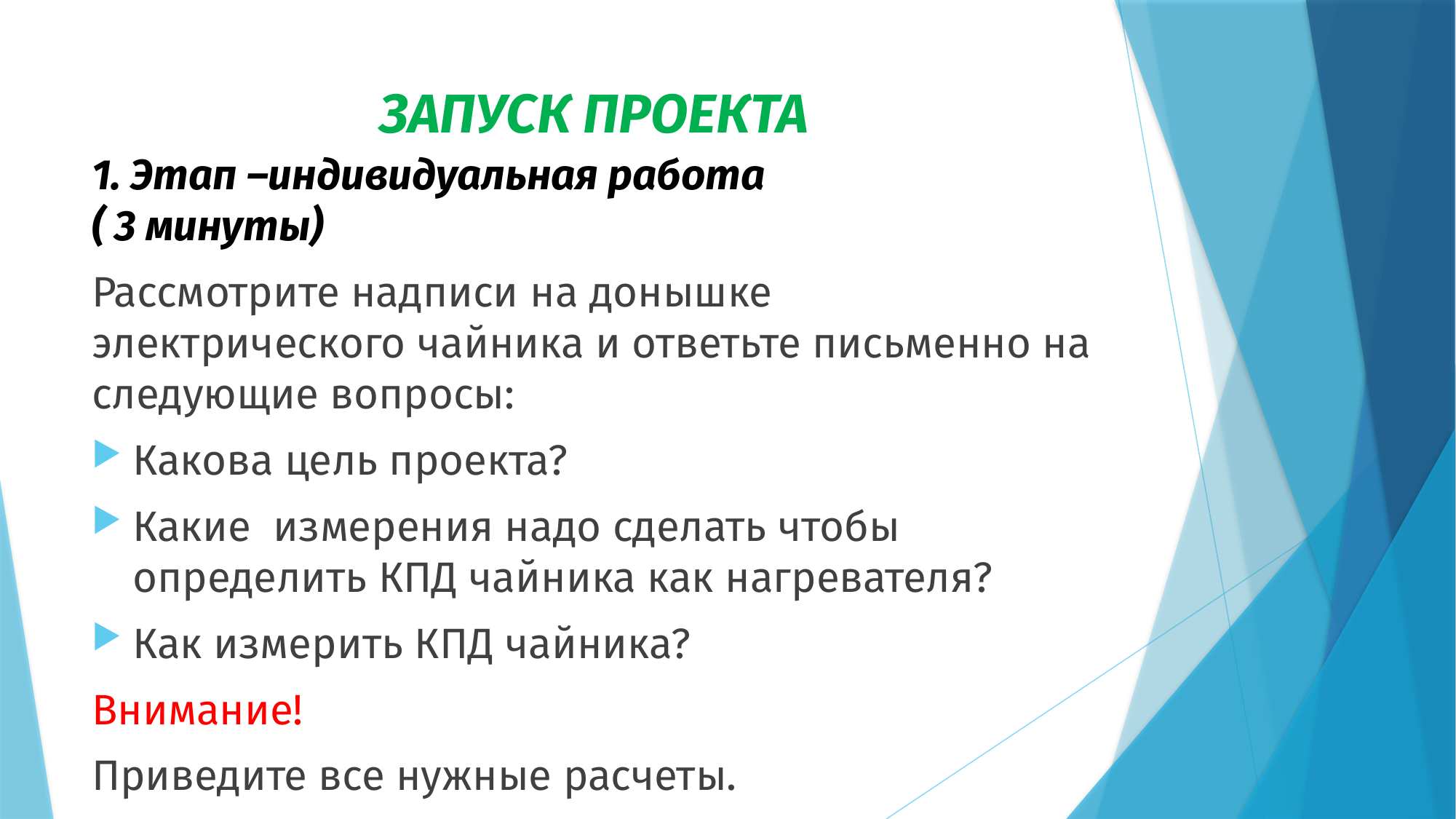

# ЗАПУСК ПРОЕКТА
1. Этап –индивидуальная работа
( 3 минуты)
Рассмотрите надписи на донышке электрического чайника и ответьте письменно на следующие вопросы:
Какова цель проекта?
Какие  измерения надо сделать чтобы определить КПД чайника как нагревателя?
Как измерить КПД чайника?
Внимание!
Приведите все нужные расчеты.